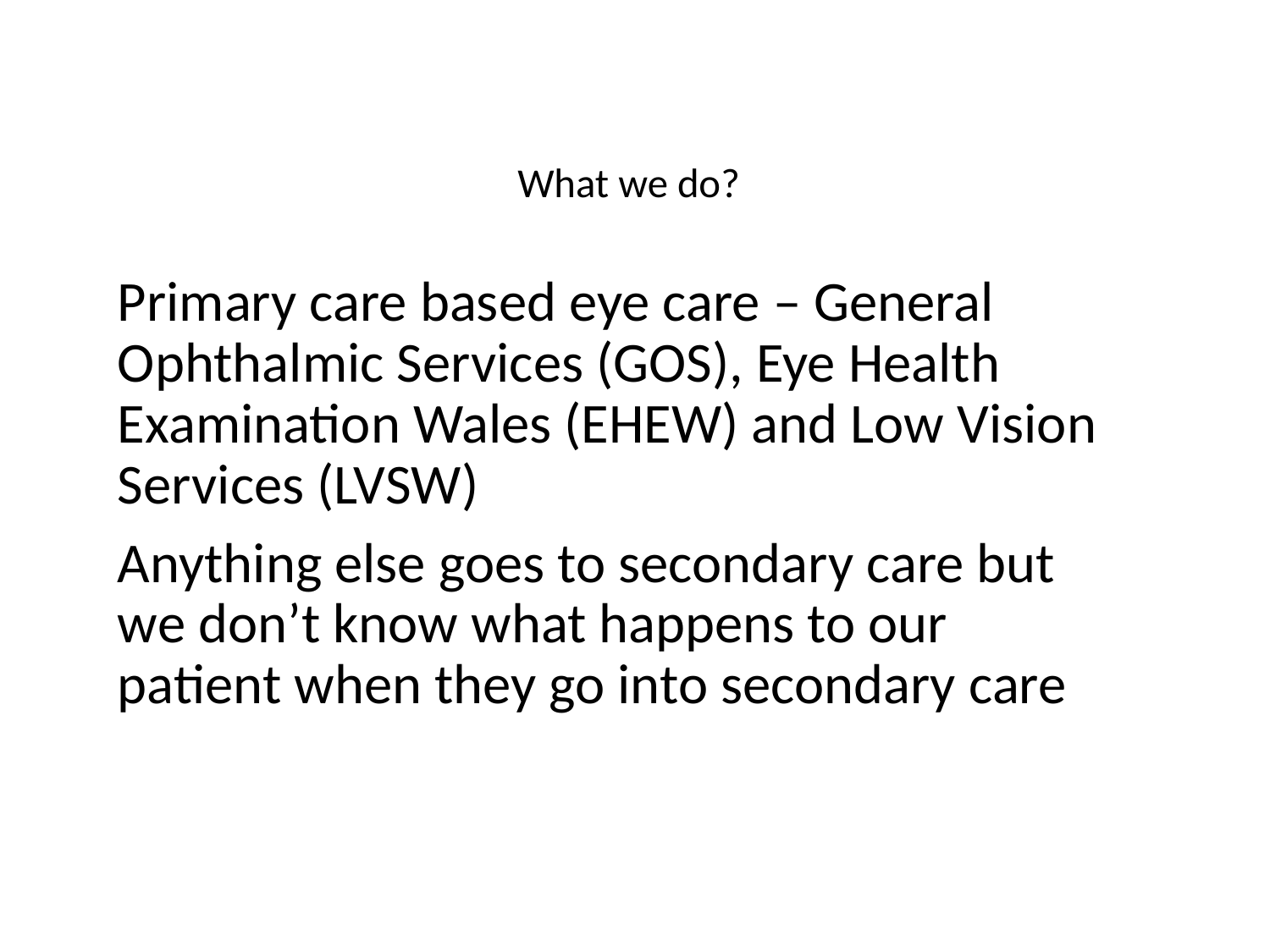

# What we do?
Primary care based eye care – General Ophthalmic Services (GOS), Eye Health Examination Wales (EHEW) and Low Vision Services (LVSW)
Anything else goes to secondary care but we don’t know what happens to our patient when they go into secondary care